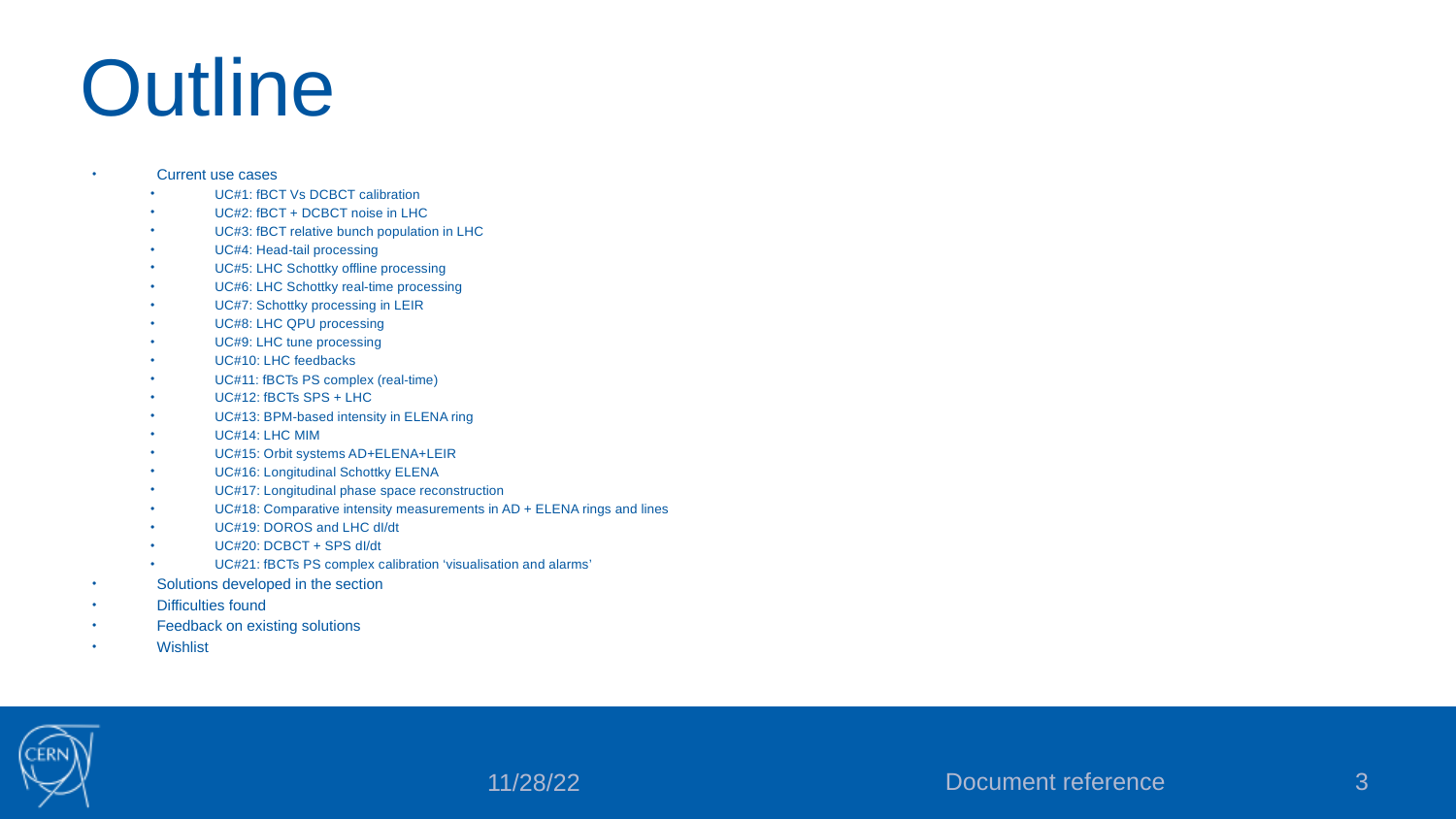

# Outline
Current use cases
UC#1: fBCT Vs DCBCT calibration
UC#2: fBCT + DCBCT noise in LHC
UC#3: fBCT relative bunch population in LHC
UC#4: Head-tail processing
UC#5: LHC Schottky offline processing
UC#6: LHC Schottky real-time processing
UC#7: Schottky processing in LEIR
UC#8: LHC QPU processing
UC#9: LHC tune processing
UC#10: LHC feedbacks
UC#11: fBCTs PS complex (real-time)
UC#12: fBCTs SPS + LHC
UC#13: BPM-based intensity in ELENA ring
UC#14: LHC MIM
UC#15: Orbit systems AD+ELENA+LEIR
UC#16: Longitudinal Schottky ELENA
UC#17: Longitudinal phase space reconstruction
UC#18: Comparative intensity measurements in AD + ELENA rings and lines
UC#19: DOROS and LHC dI/dt
UC#20: DCBCT + SPS dI/dt
UC#21: fBCTs PS complex calibration ‘visualisation and alarms’
Solutions developed in the section
Difficulties found
Feedback on existing solutions
Wishlist
Document reference
3
11/28/22